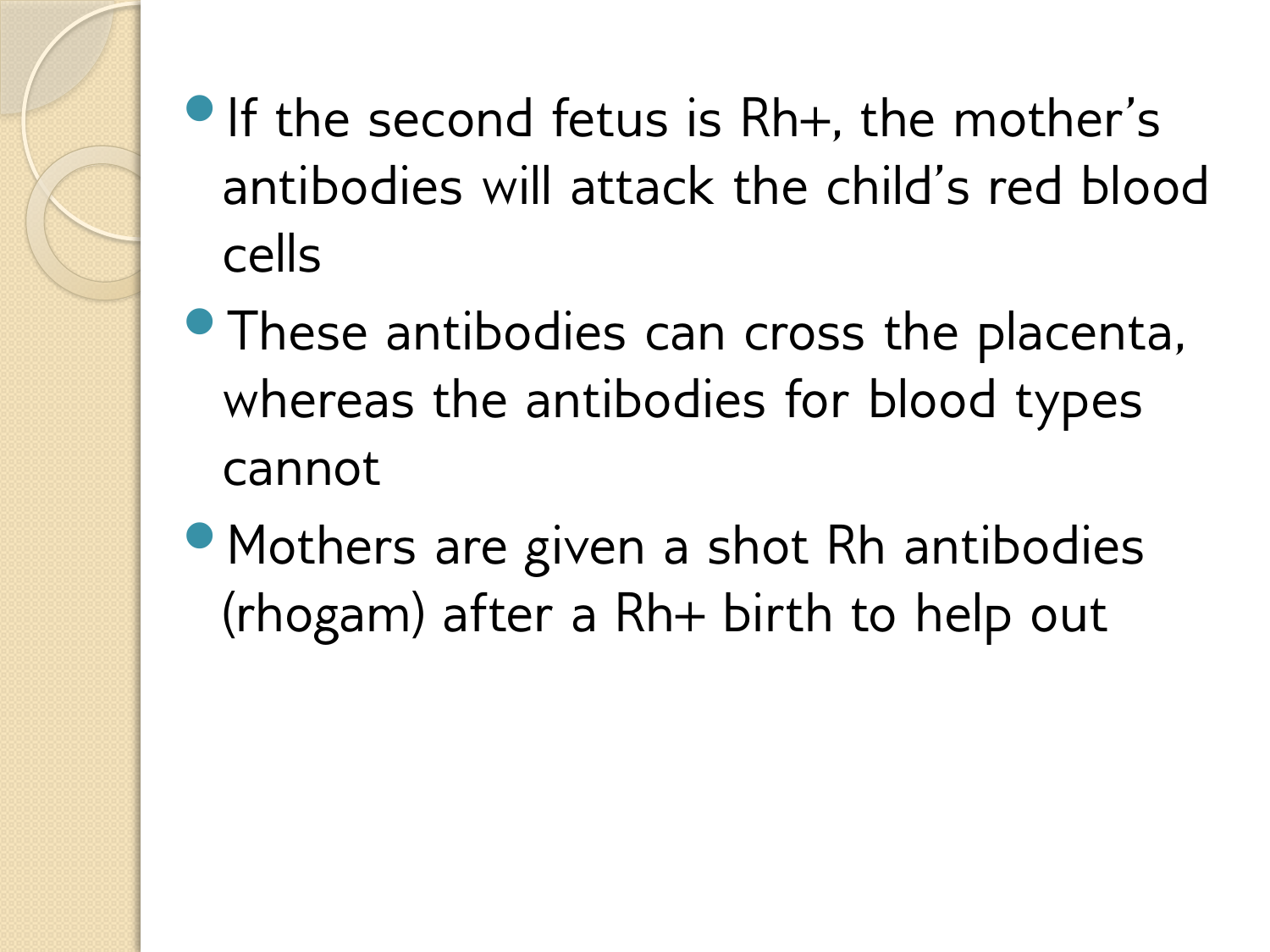

If the second fetus is Rh+, the mother’s antibodies will attack the child’s red blood cells
These antibodies can cross the placenta, whereas the antibodies for blood types cannot
Mothers are given a shot Rh antibodies (rhogam) after a Rh+ birth to help out